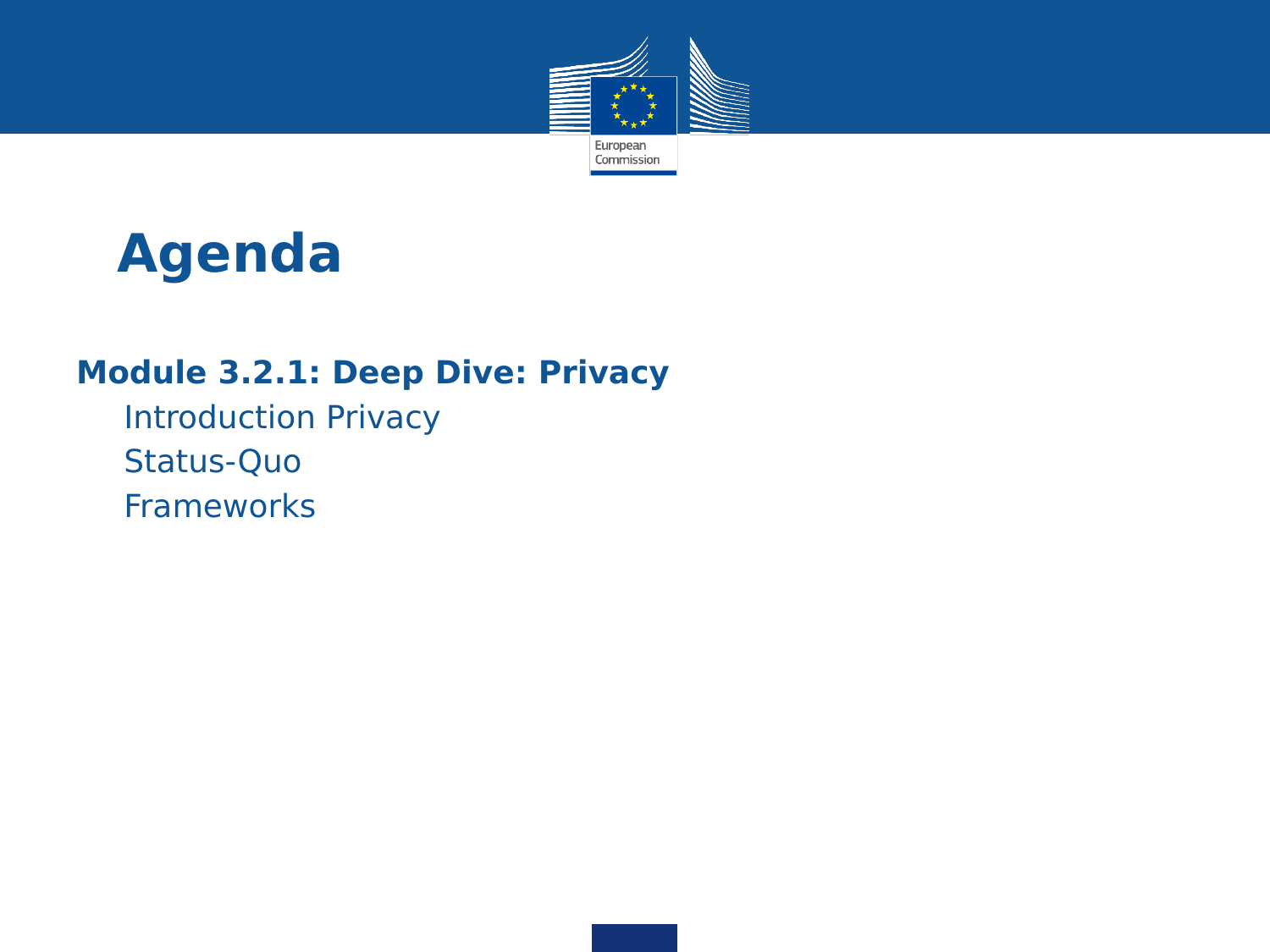

# Agenda
Module 3.2.1: Deep Dive: Privacy
Introduction Privacy
Status-Quo
Frameworks